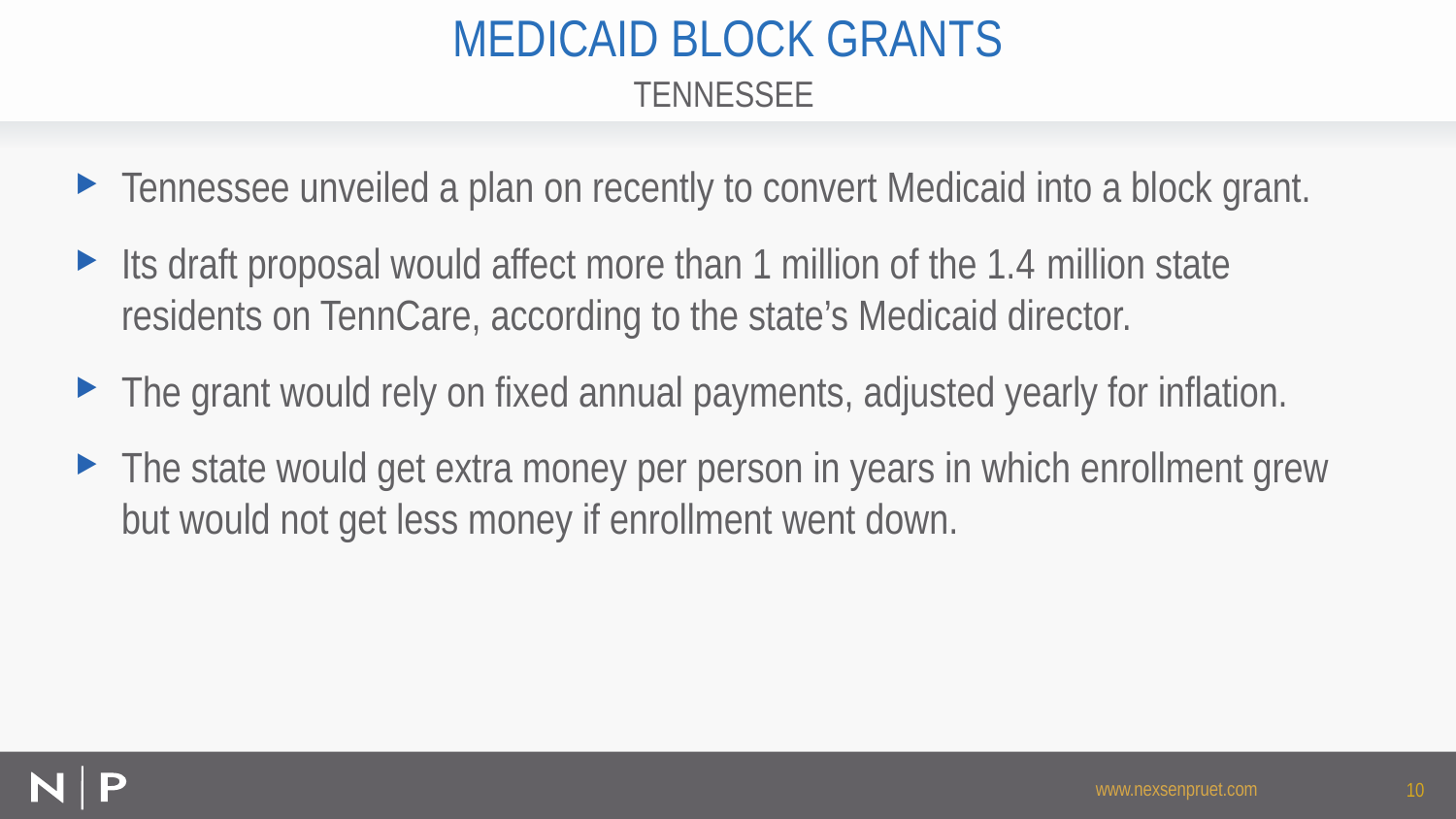

# Medicaid Block Grants
Tennessee
Tennessee unveiled a plan on recently to convert Medicaid into a block grant.
Its draft proposal would affect more than 1 million of the 1.4 million state residents on TennCare, according to the state’s Medicaid director.
The grant would rely on fixed annual payments, adjusted yearly for inflation.
The state would get extra money per person in years in which enrollment grew but would not get less money if enrollment went down.
10